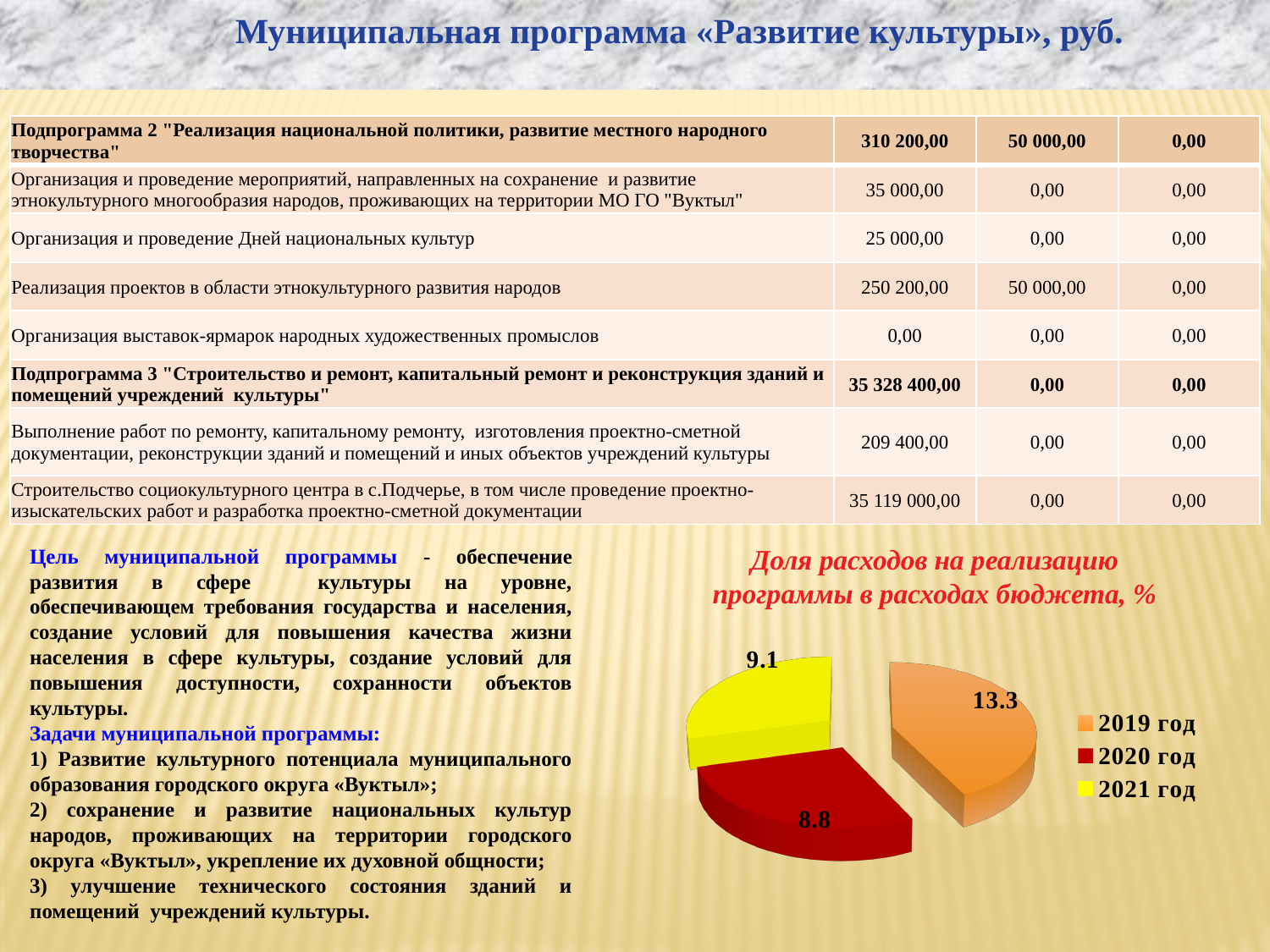

Муниципальная программа «Развитие культуры», руб.
| Подпрограмма 2 "Реализация национальной политики, развитие местного народного творчества" | 310 200,00 | 50 000,00 | 0,00 |
| --- | --- | --- | --- |
| Организация и проведение мероприятий, направленных на сохранение и развитие этнокультурного многообразия народов, проживающих на территории МО ГО "Вуктыл" | 35 000,00 | 0,00 | 0,00 |
| Организация и проведение Дней национальных культур | 25 000,00 | 0,00 | 0,00 |
| Реализация проектов в области этнокультурного развития народов | 250 200,00 | 50 000,00 | 0,00 |
| Организация выставок-ярмарок народных художественных промыслов | 0,00 | 0,00 | 0,00 |
| Подпрограмма 3 "Строительство и ремонт, капитальный ремонт и реконструкция зданий и помещений учреждений культуры" | 35 328 400,00 | 0,00 | 0,00 |
| Выполнение работ по ремонту, капитальному ремонту, изготовления проектно-сметной документации, реконструкции зданий и помещений и иных объектов учреждений культуры | 209 400,00 | 0,00 | 0,00 |
| Строительство социокультурного центра в с.Подчерье, в том числе проведение проектно-изыскательских работ и разработка проектно-сметной документации | 35 119 000,00 | 0,00 | 0,00 |

Доля расходов на реализацию программы в расходах бюджета, %
Цель муниципальной программы - обеспечение развития в сфере  культуры на уровне, обеспечивающем требования государства и населения, создание условий для повышения качества жизни населения в сфере культуры, создание условий для повышения доступности, сохранности объектов культуры.
Задачи муниципальной программы:
1) Развитие культурного потенциала муниципального образования городского округа «Вуктыл»;
2) сохранение и развитие национальных культур народов, проживающих на территории городского округа «Вуктыл», укрепление их духовной общности;
3) улучшение технического состояния зданий и помещений  учреждений культуры.

[unsupported chart]